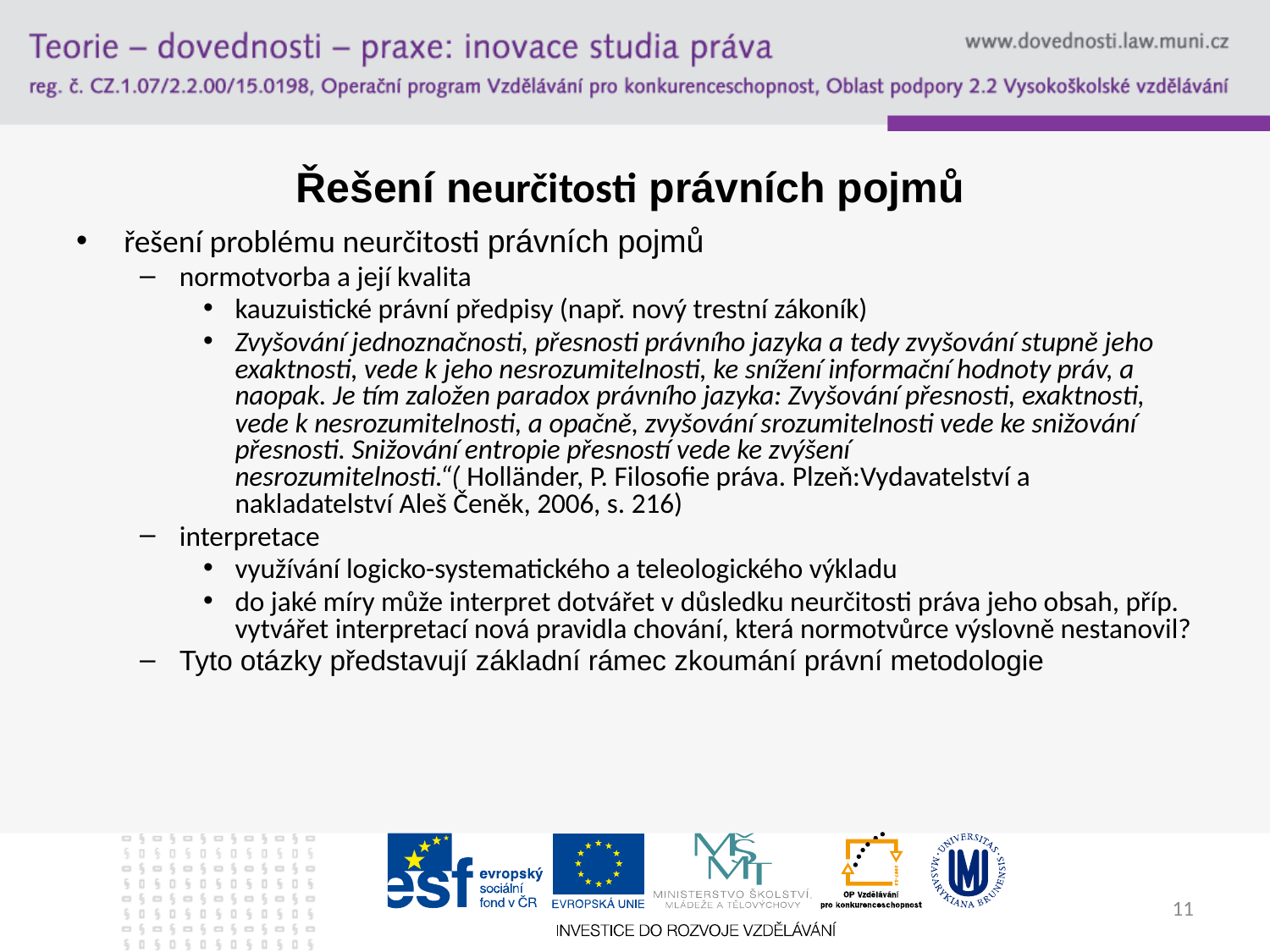

# Řešení neurčitosti právních pojmů
řešení problému neurčitosti právních pojmů
normotvorba a její kvalita
kauzuistické právní předpisy (např. nový trestní zákoník)
Zvyšování jednoznačnosti, přesnosti právního jazyka a tedy zvyšování stupně jeho exaktnosti, vede k jeho nesrozumitelnosti, ke snížení informační hodnoty práv, a naopak. Je tím založen paradox právního jazyka: Zvyšování přesnosti, exaktnosti, vede k nesrozumitelnosti, a opačně, zvyšování srozumitelnosti vede ke snižování přesnosti. Snižování entropie přesností vede ke zvýšení nesrozumitelnosti.“( Holländer, P. Filosofie práva. Plzeň:Vydavatelství a nakladatelství Aleš Čeněk, 2006, s. 216)
interpretace
využívání logicko-systematického a teleologického výkladu
do jaké míry může interpret dotvářet v důsledku neurčitosti práva jeho obsah, příp. vytvářet interpretací nová pravidla chování, která normotvůrce výslovně nestanovil?
Tyto otázky představují základní rámec zkoumání právní metodologie
11